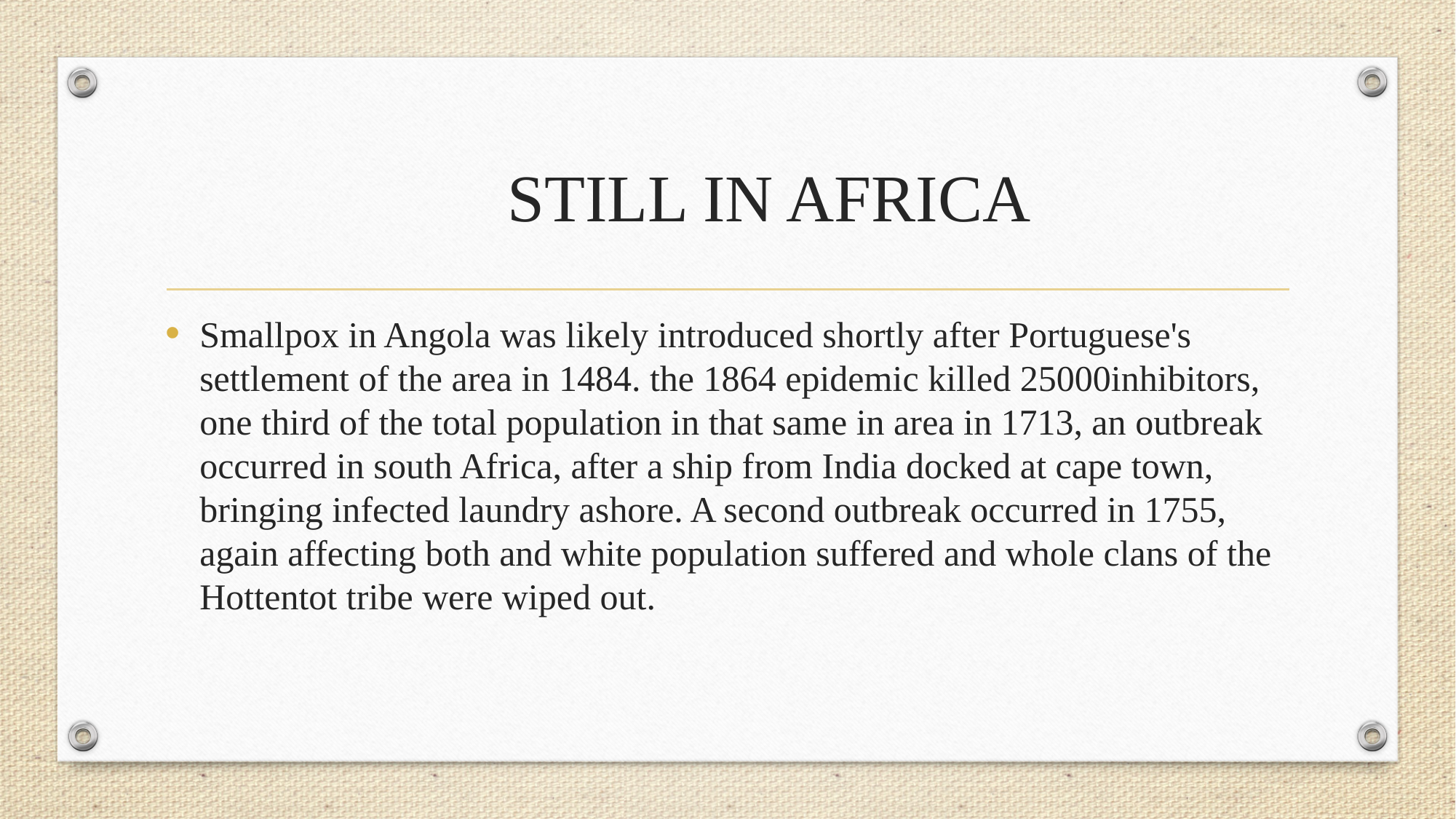

# STILL IN AFRICA
Smallpox in Angola was likely introduced shortly after Portuguese's settlement of the area in 1484. the 1864 epidemic killed 25000inhibitors, one third of the total population in that same in area in 1713, an outbreak occurred in south Africa, after a ship from India docked at cape town, bringing infected laundry ashore. A second outbreak occurred in 1755, again affecting both and white population suffered and whole clans of the Hottentot tribe were wiped out.